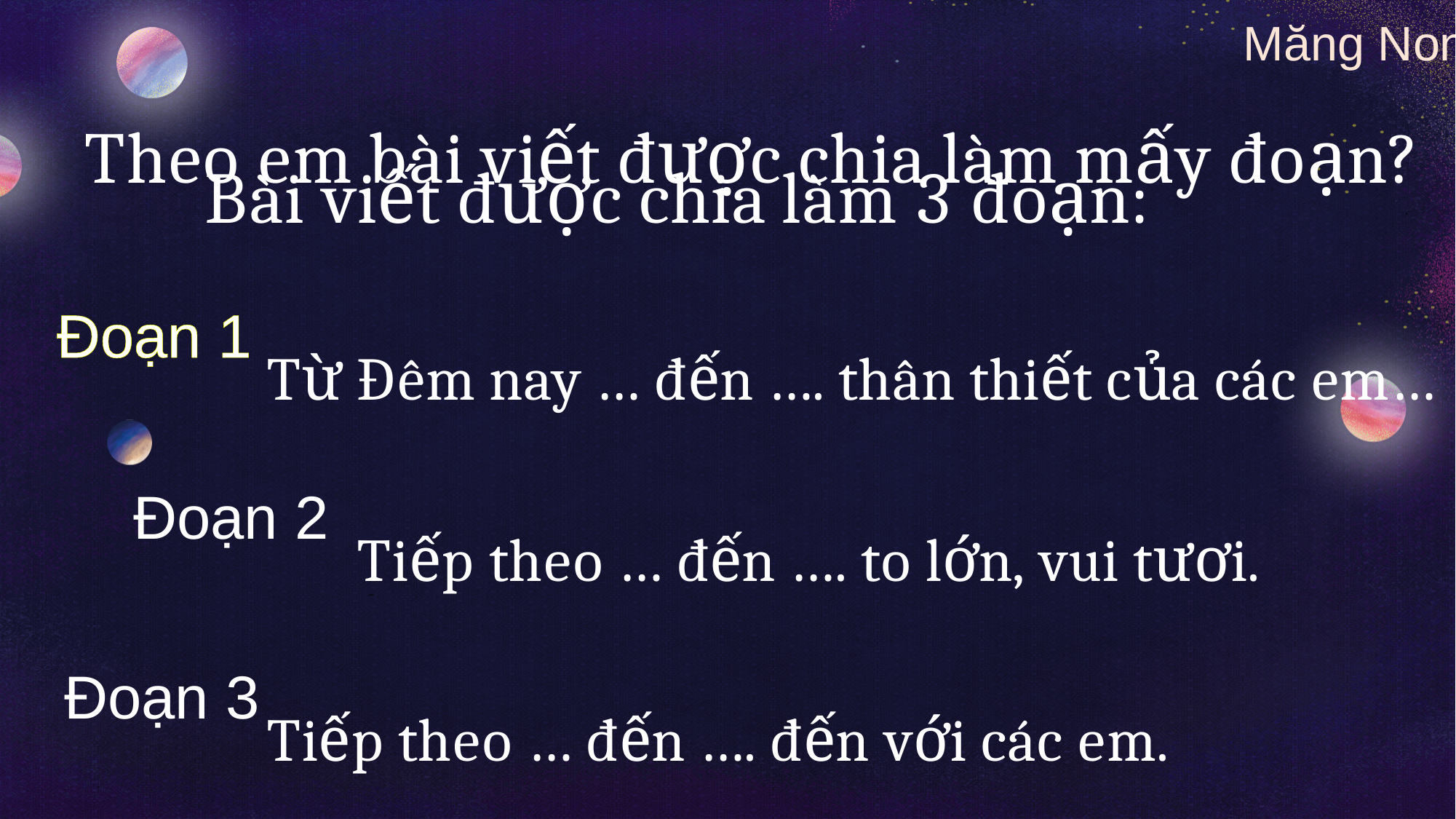

Măng Non
Theo em bài viết được chia làm mấy đoạn?
Bài viết được chia làm 3 đoạn:
Đoạn 1
      Từ Đêm nay … đến …. thân thiết của các em…

Đoạn 2
      Tiếp theo … đến …. to lớn, vui tươi.

Đoạn 3
      Tiếp theo … đến …. đến với các em.